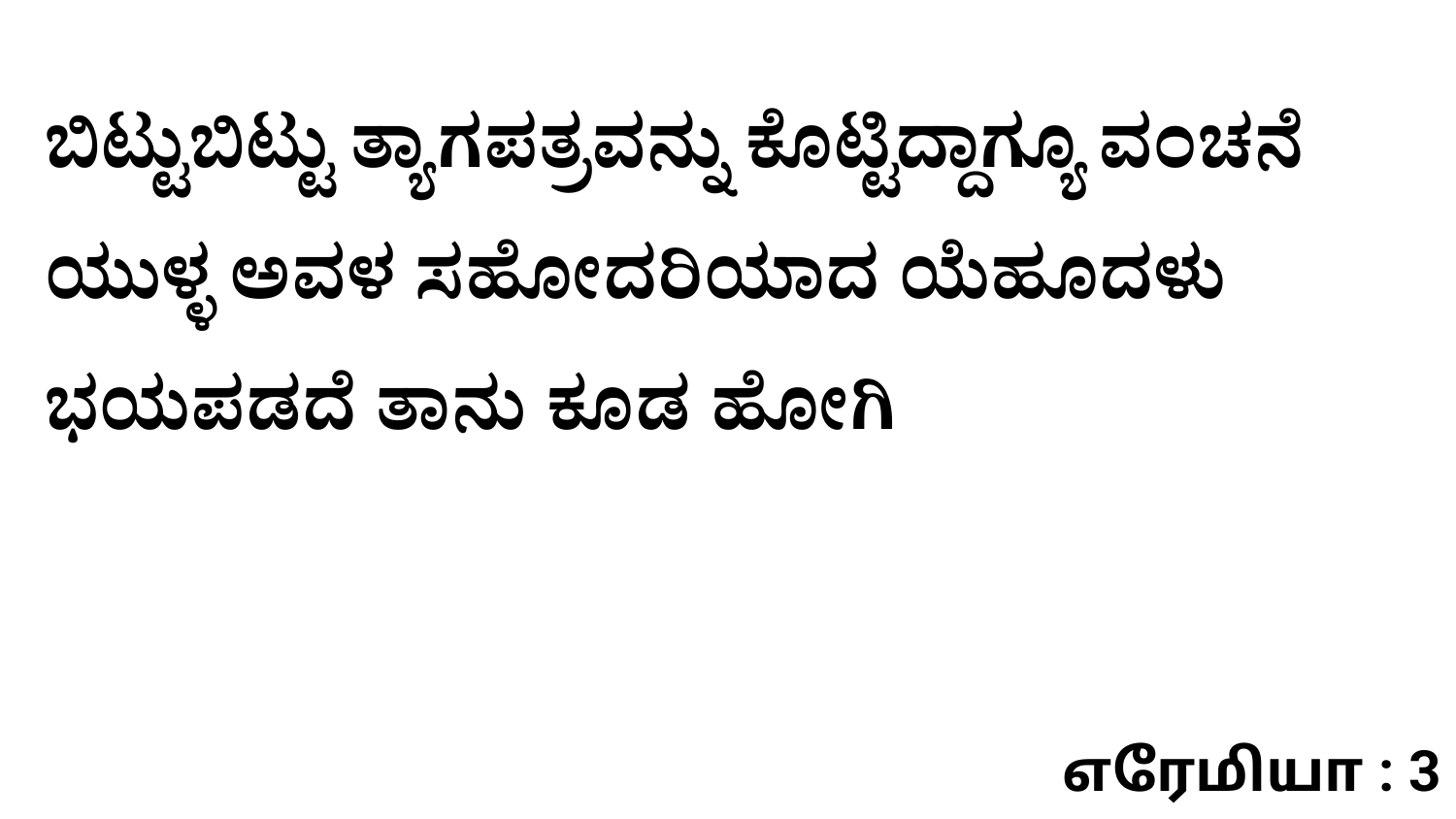

ಬಿಟ್ಟುಬಿಟ್ಟು ತ್ಯಾಗಪತ್ರವನ್ನು ಕೊಟ್ಟಿದ್ದಾಗ್ಯೂ ವಂಚನೆ ಯುಳ್ಳ ಅವಳ ಸಹೋದರಿಯಾದ ಯೆಹೂದಳು ಭಯಪಡದೆ ತಾನು ಕೂಡ ಹೋಗಿ
எரேமியா : 3